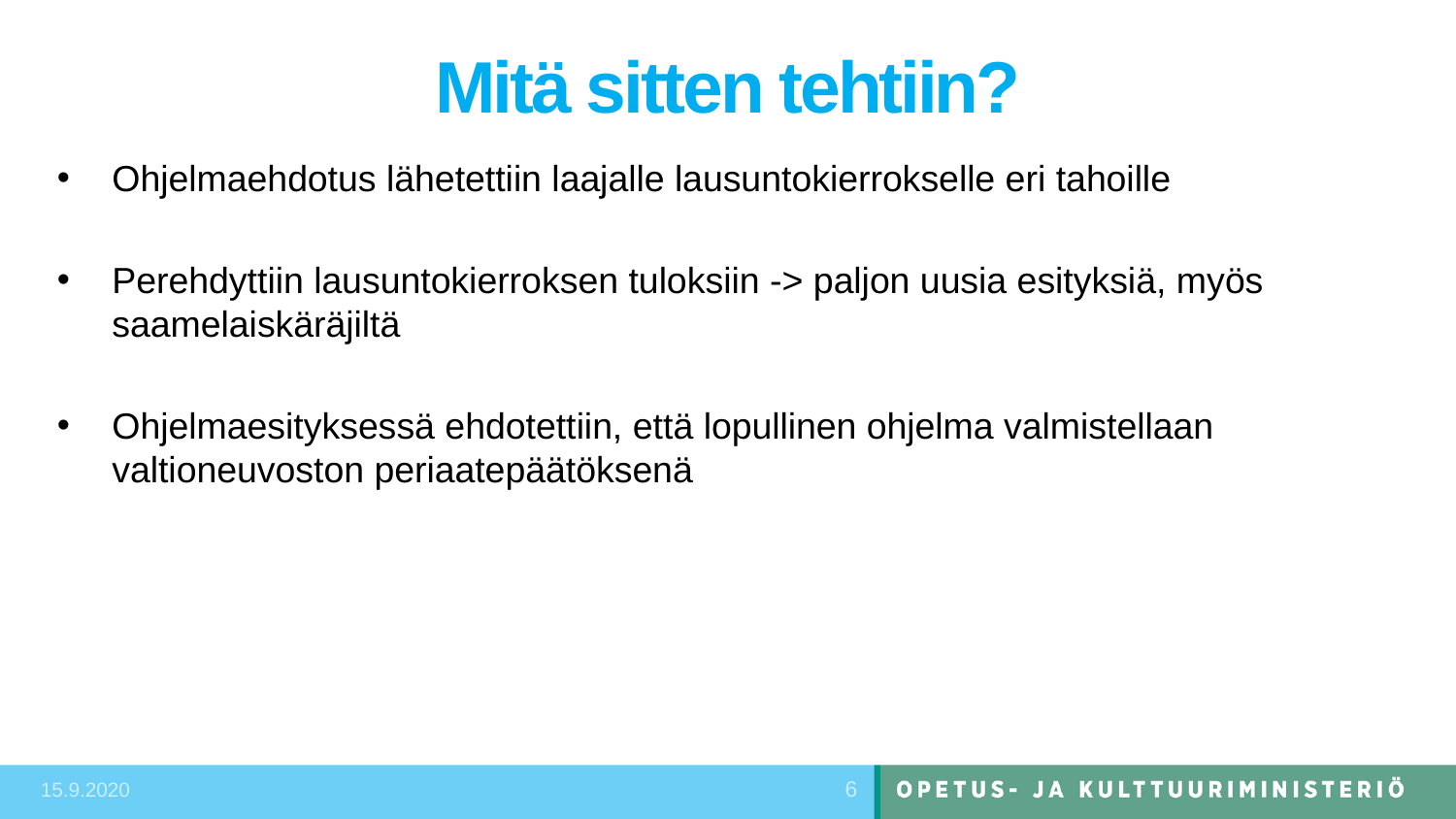

# Mitä sitten tehtiin?
Ohjelmaehdotus lähetettiin laajalle lausuntokierrokselle eri tahoille

Perehdyttiin lausuntokierroksen tuloksiin -> paljon uusia esityksiä, myös saamelaiskäräjiltä

Ohjelmaesityksessä ehdotettiin, että lopullinen ohjelma valmistellaan valtioneuvoston periaatepäätöksenä

6
15.9.2020